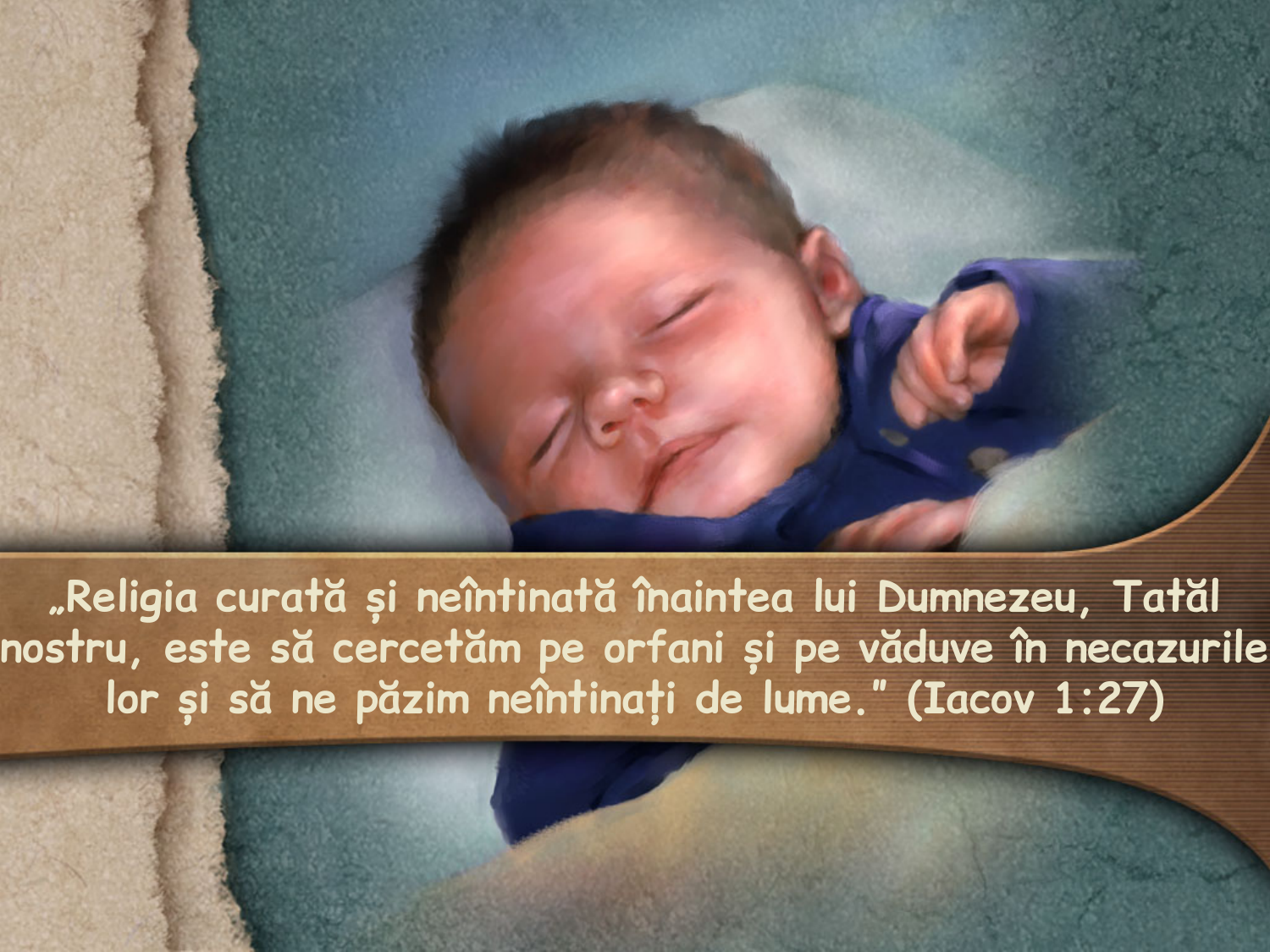

„Religia curată şi neîntinată înaintea lui Dumnezeu, Tatăl nostru, este să cercetăm pe orfani şi pe văduve în necazurile lor şi să ne păzim neîntinaţi de lume.” (Iacov 1:27)